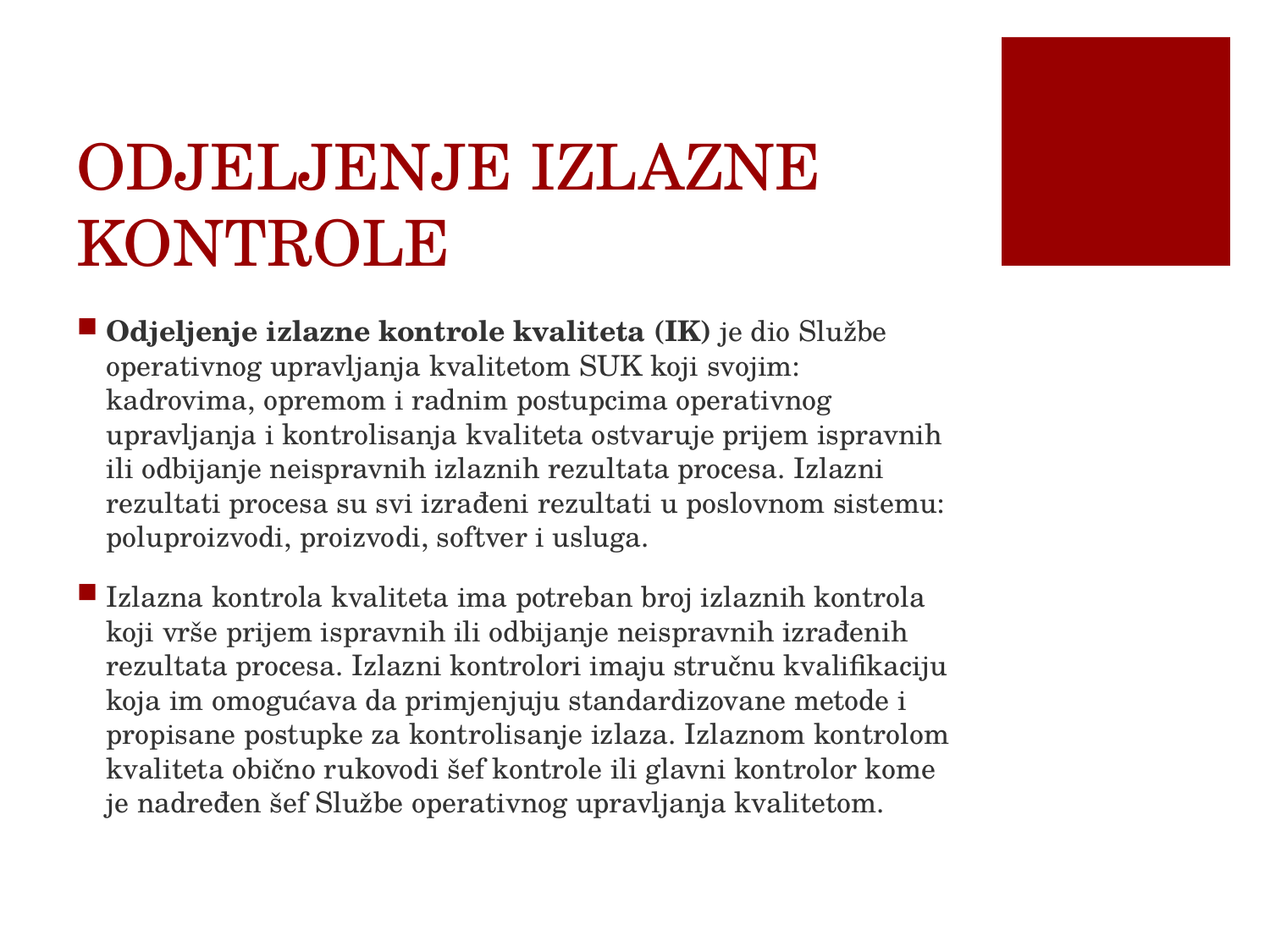

# ODJELJENJE IZLAZNE KONTROLE
Odjeljenje izlazne kontrole kvaliteta (IK) je dio Službe operativnog upravljanja kvalitetom SUK koji svojim: kadrovima, opremom i radnim postupcima operativnog upravljanja i kontrolisanja kvaliteta ostvaruje prijem ispravnih ili odbijanje neispravnih izlaznih rezultata procesa. Izlazni rezultati procesa su svi izrađeni rezultati u poslovnom sistemu: poluproizvodi, proizvodi, softver i usluga.
Izlazna kontrola kvaliteta ima potreban broj izlaznih kontrola koji vrše prijem ispravnih ili odbijanje neispravnih izrađenih rezultata procesa. Izlazni kontrolori imaju stručnu kvalifikaciju koja im omogućava da primjenjuju standardizovane metode i propisane postupke za kontrolisanje izlaza. Izlaznom kontrolom kvaliteta obično rukovodi šef kontrole ili glavni kontrolor kome je nadređen šef Službe operativnog upravljanja kvalitetom.